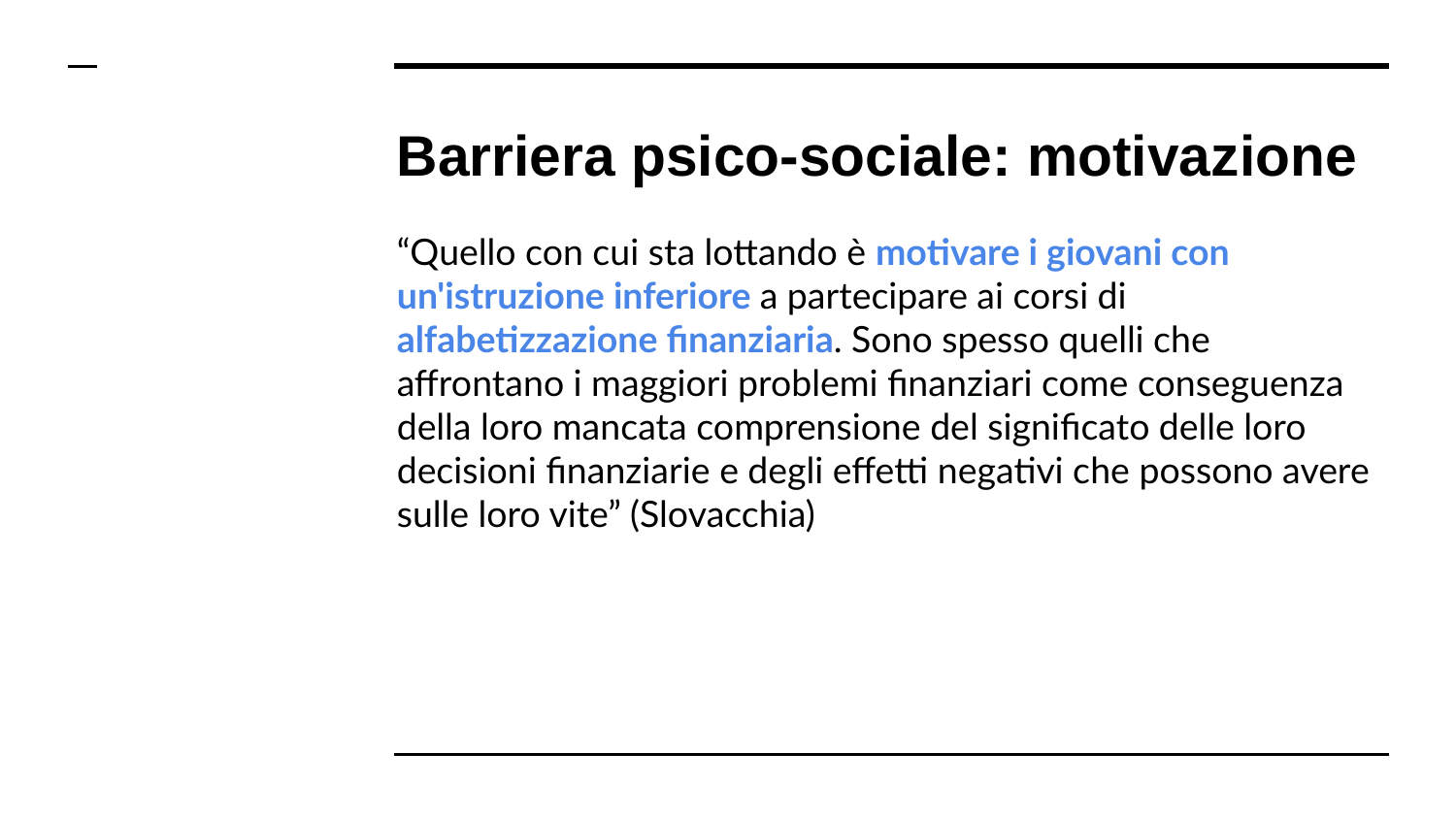

# Barriera psico-sociale: motivazione
“Quello con cui sta lottando è motivare i giovani con un'istruzione inferiore a partecipare ai corsi di alfabetizzazione finanziaria. Sono spesso quelli che affrontano i maggiori problemi finanziari come conseguenza della loro mancata comprensione del significato delle loro decisioni finanziarie e degli effetti negativi che possono avere sulle loro vite” (Slovacchia)